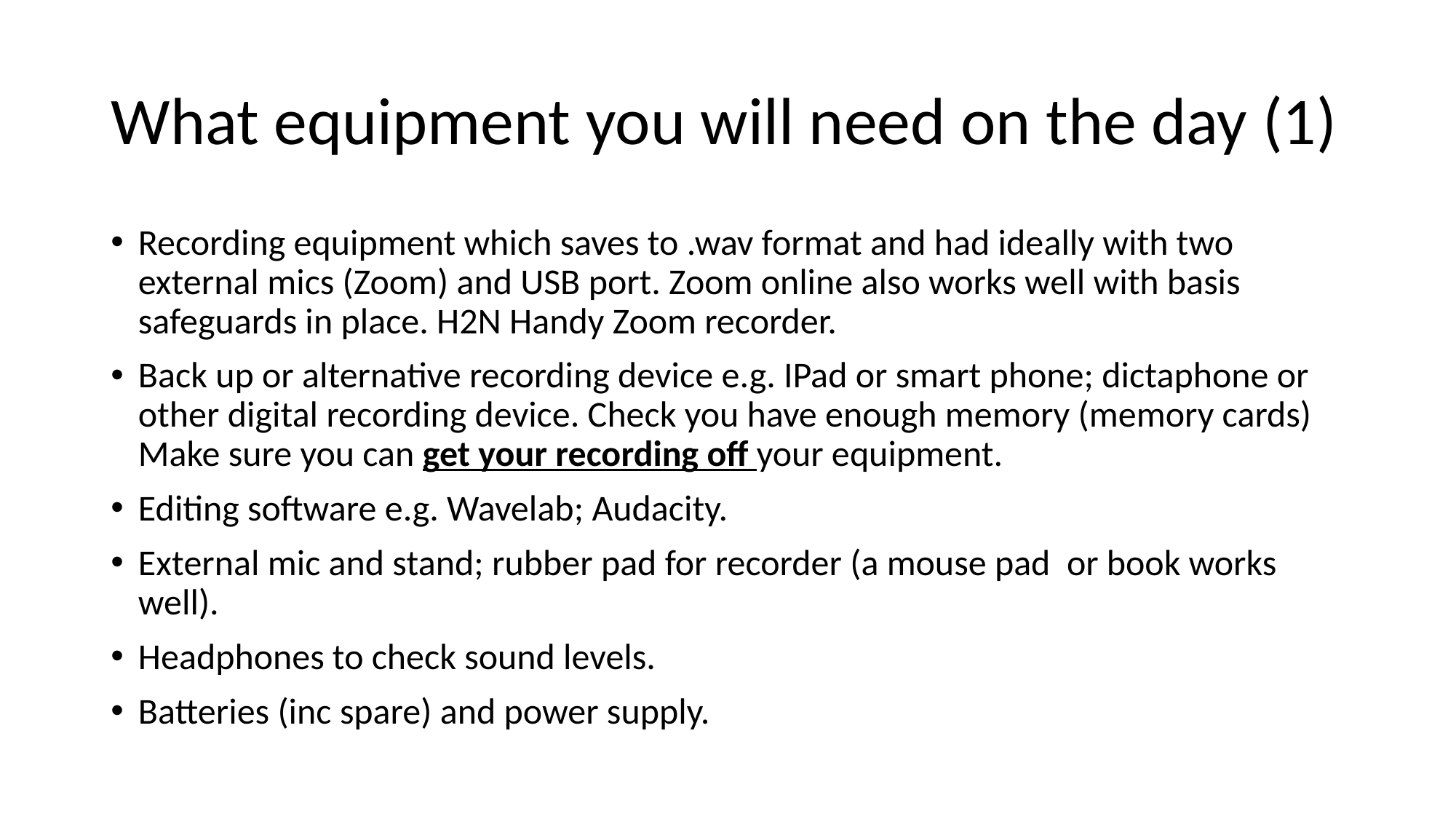

# What equipment you will need on the day (1)
Recording equipment which saves to .wav format and had ideally with two external mics (Zoom) and USB port. Zoom online also works well with basis safeguards in place. H2N Handy Zoom recorder.
Back up or alternative recording device e.g. IPad or smart phone; dictaphone or other digital recording device. Check you have enough memory (memory cards) Make sure you can get your recording off your equipment.
Editing software e.g. Wavelab; Audacity.
External mic and stand; rubber pad for recorder (a mouse pad  or book works well).
Headphones to check sound levels.
Batteries (inc spare) and power supply.